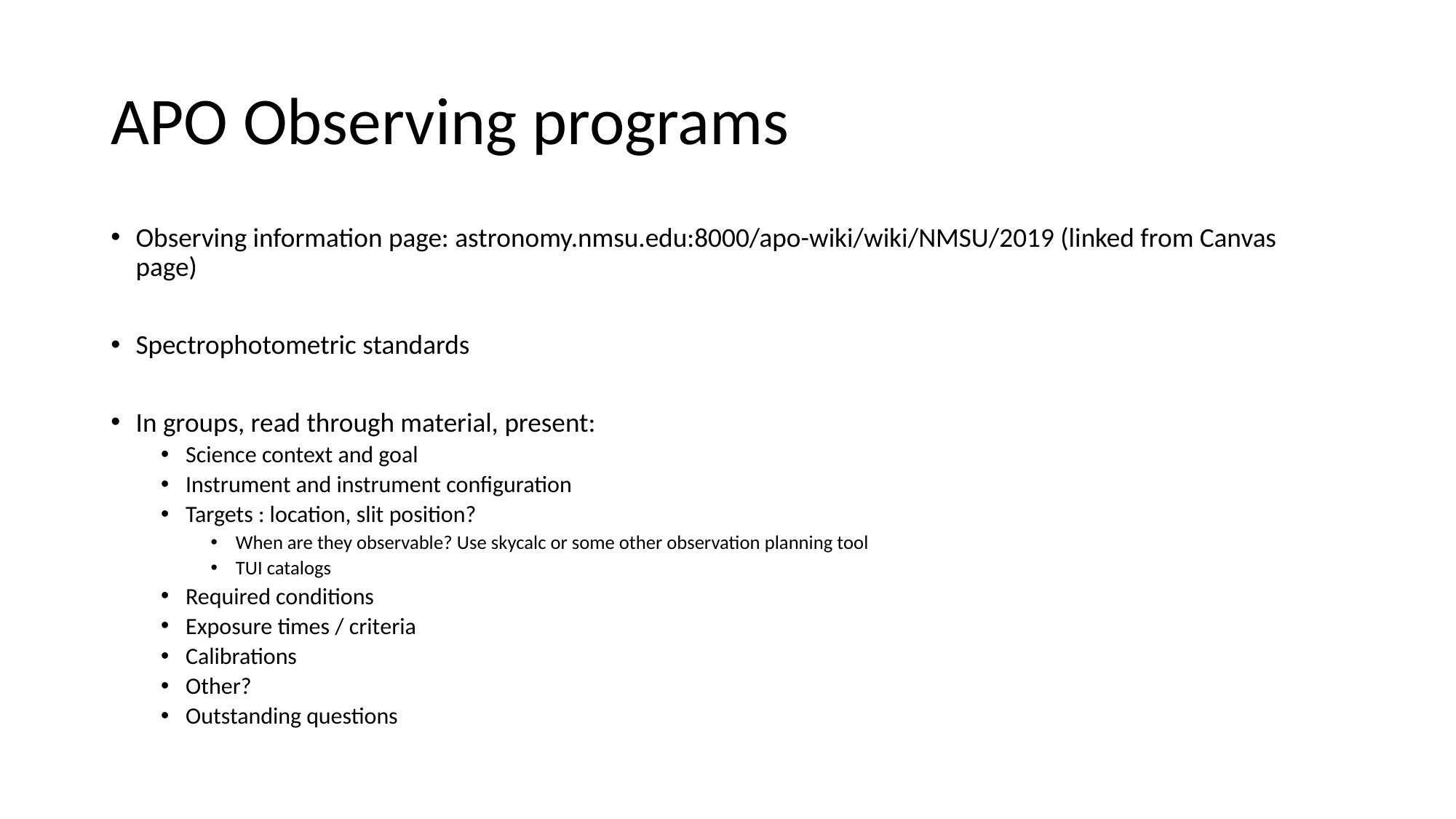

# APO Observing programs
Observing information page: astronomy.nmsu.edu:8000/apo-wiki/wiki/NMSU/2019 (linked from Canvas page)

Spectrophotometric standards

In groups, read through material, present:
Science context and goal
Instrument and instrument configuration
Targets : location, slit position?
When are they observable? Use skycalc or some other observation planning tool
TUI catalogs
Required conditions
Exposure times / criteria
Calibrations
Other?
Outstanding questions